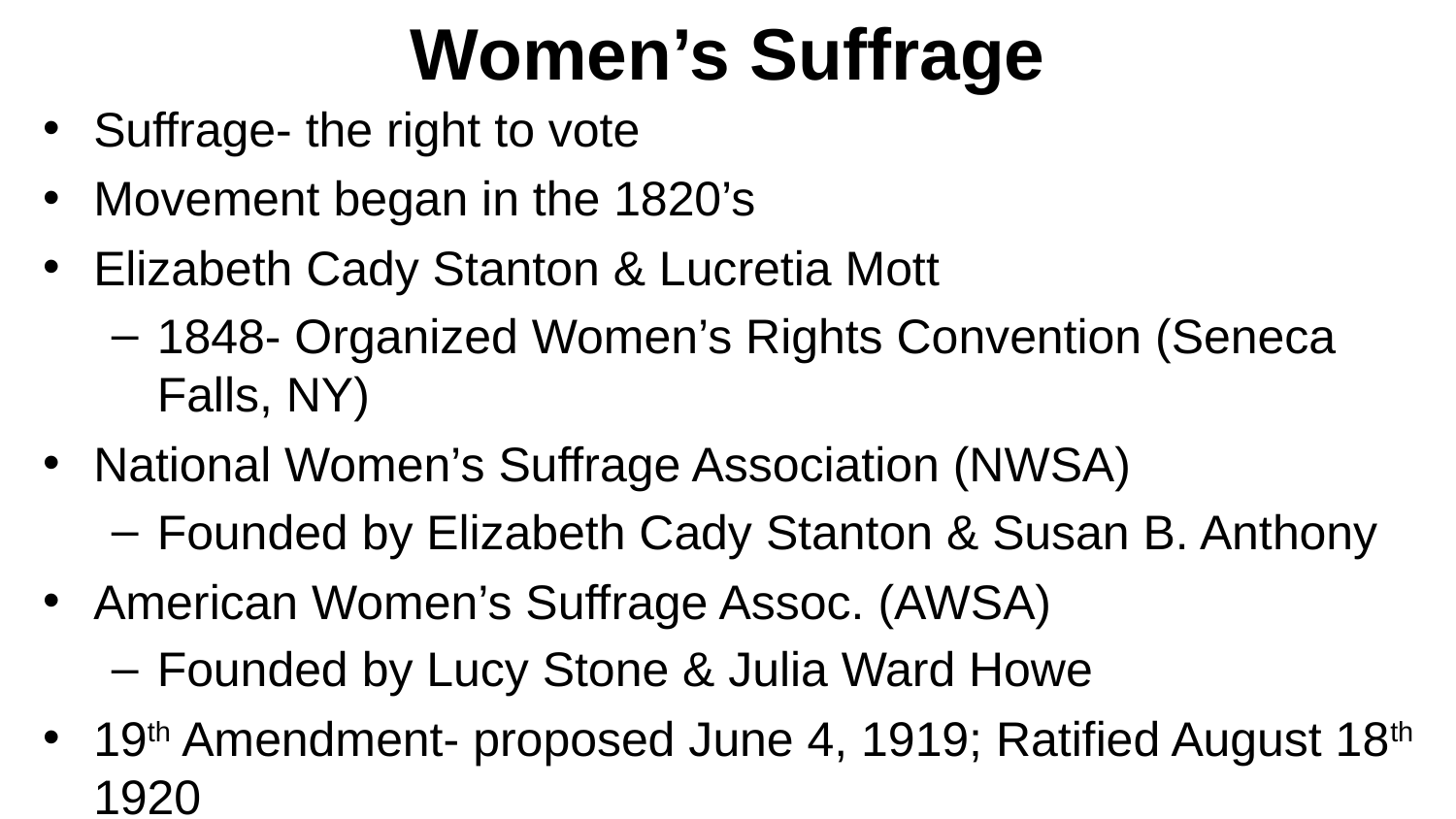

# Women’s Suffrage
Suffrage- the right to vote
Movement began in the 1820’s
Elizabeth Cady Stanton & Lucretia Mott
1848- Organized Women’s Rights Convention (Seneca Falls, NY)
National Women’s Suffrage Association (NWSA)
Founded by Elizabeth Cady Stanton & Susan B. Anthony
American Women’s Suffrage Assoc. (AWSA)
Founded by Lucy Stone & Julia Ward Howe
19th Amendment- proposed June 4, 1919; Ratified August 18th 1920